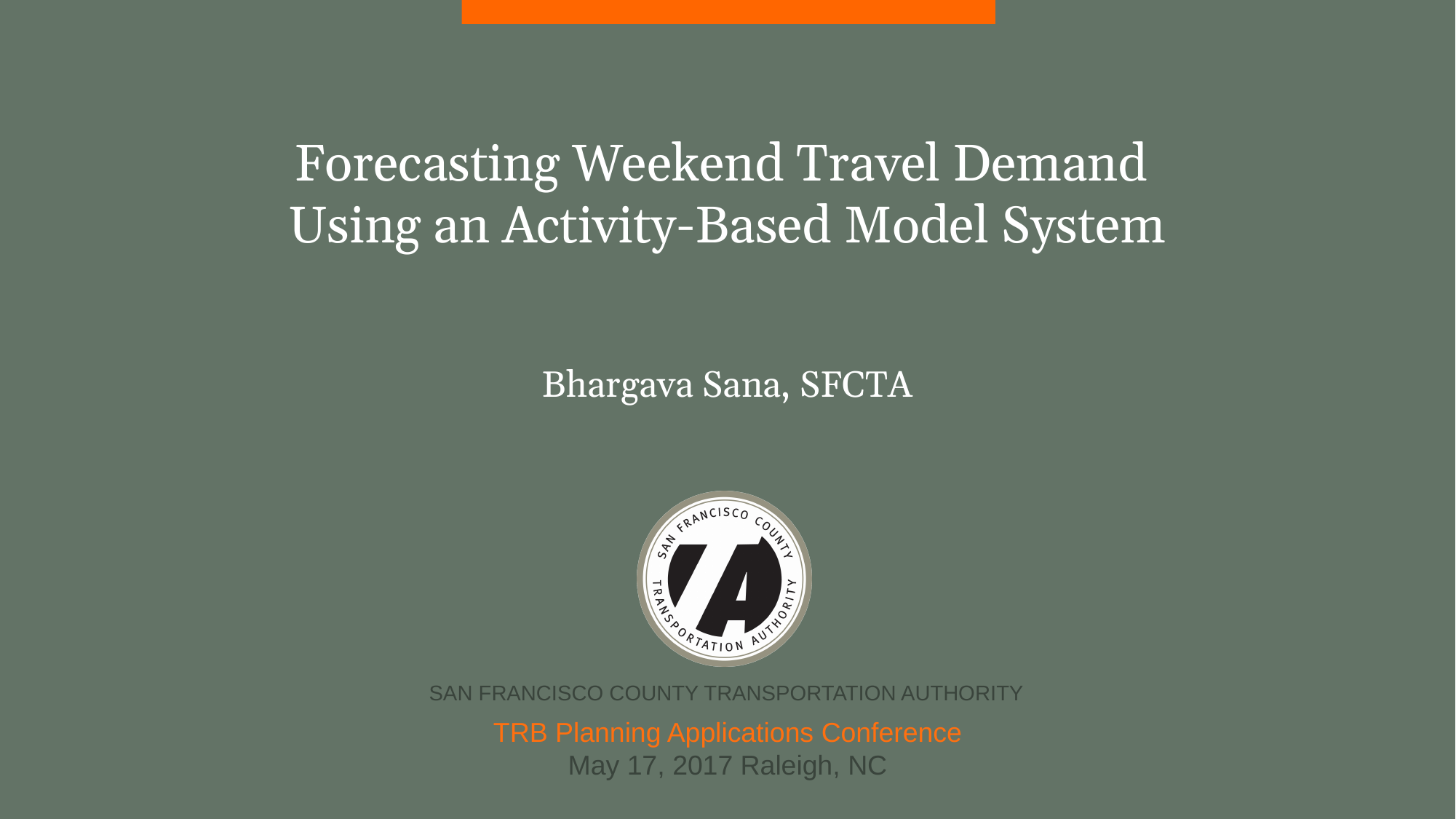

# Forecasting Weekend Travel Demand Using an Activity-Based Model System
Bhargava Sana, SFCTA
SAN FRANCISCO COUNTY TRANSPORTATION AUTHORITY
TRB Planning Applications Conference
May 17, 2017 Raleigh, NC